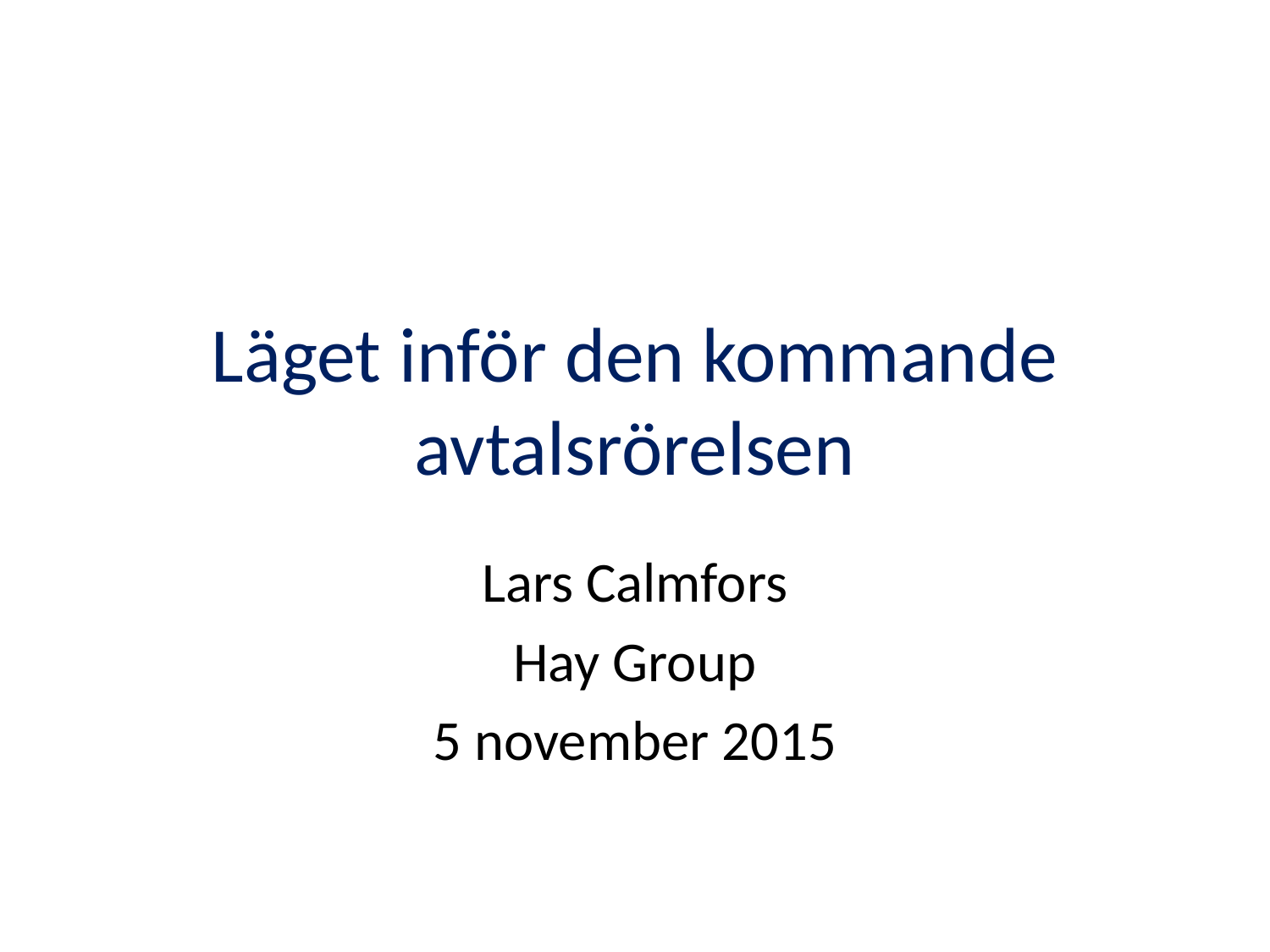

# Läget inför den kommande avtalsrörelsen
Lars Calmfors
Hay Group
5 november 2015